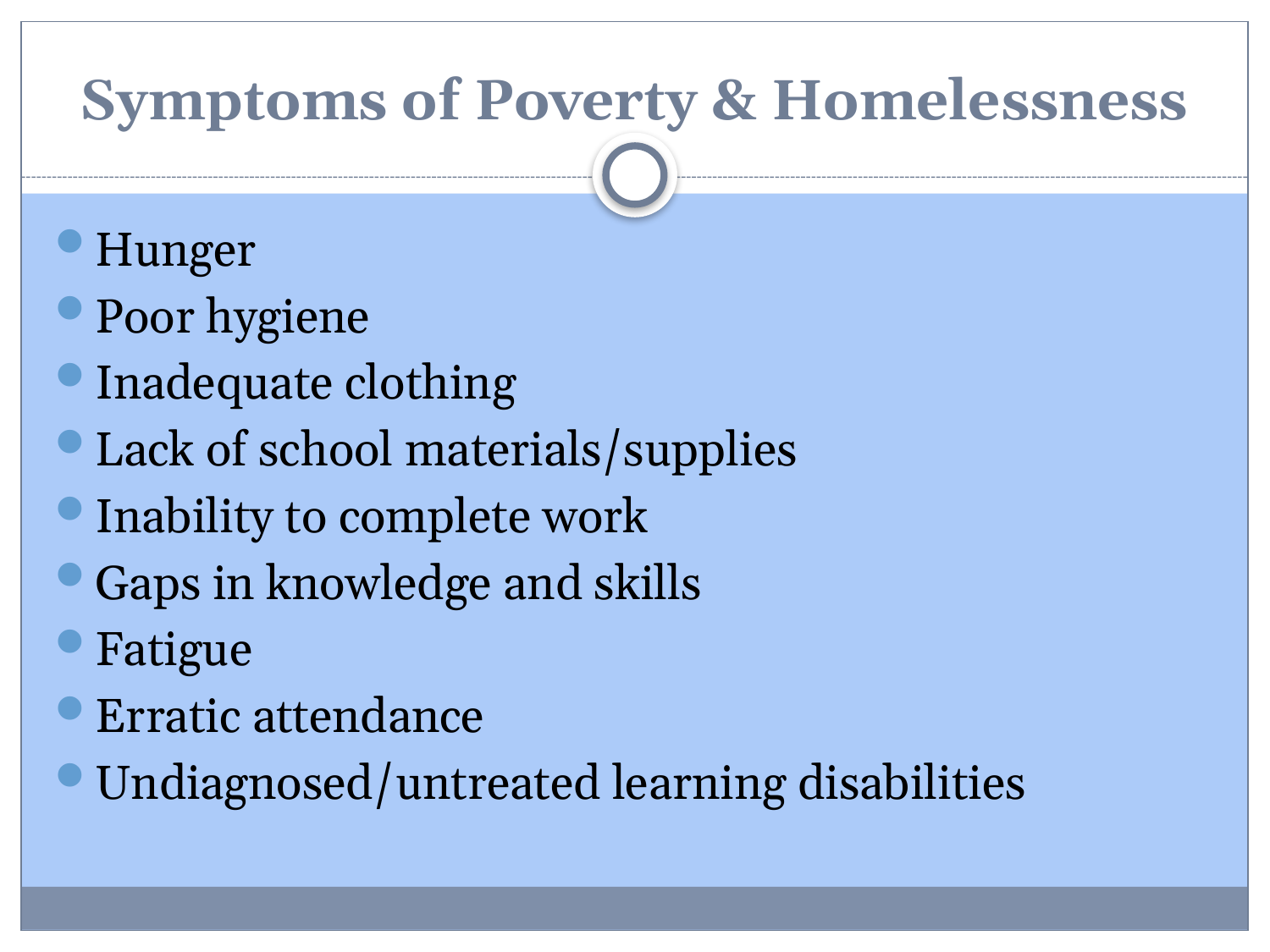

# Symptoms of Poverty & Homelessness
Hunger
Poor hygiene
Inadequate clothing
Lack of school materials/supplies
Inability to complete work
Gaps in knowledge and skills
Fatigue
Erratic attendance
Undiagnosed/untreated learning disabilities